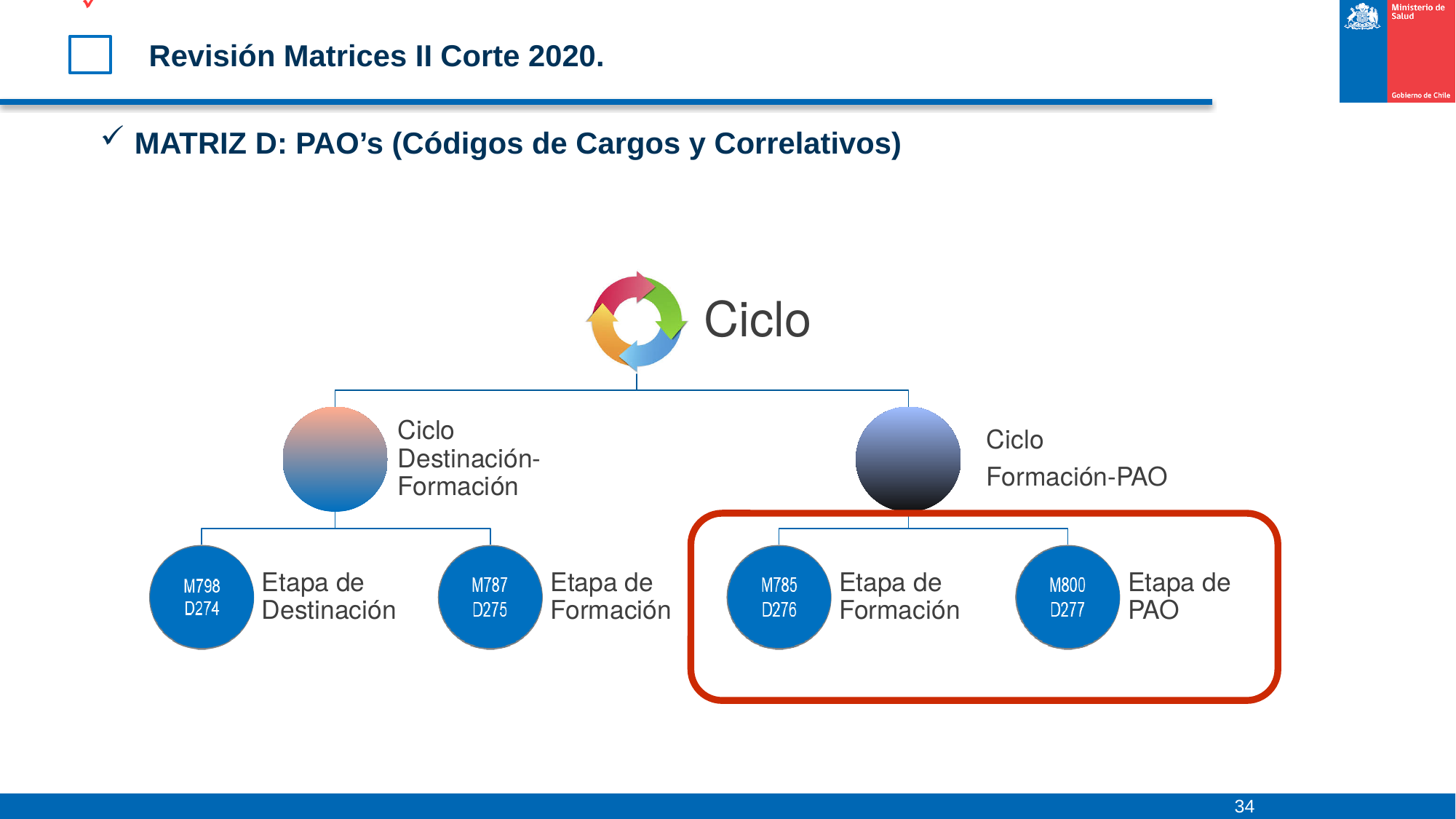

# Revisión Matrices II Corte 2020.
MATRIZ D: PAO’s (Códigos de Cargos y Correlativos)

Ciclo
Ciclo Destinación- Formación
Etapa de Destinación
Etapa de Formación
Ciclo
Formación-PAO
Etapa de Formación
Etapa de PAO

34